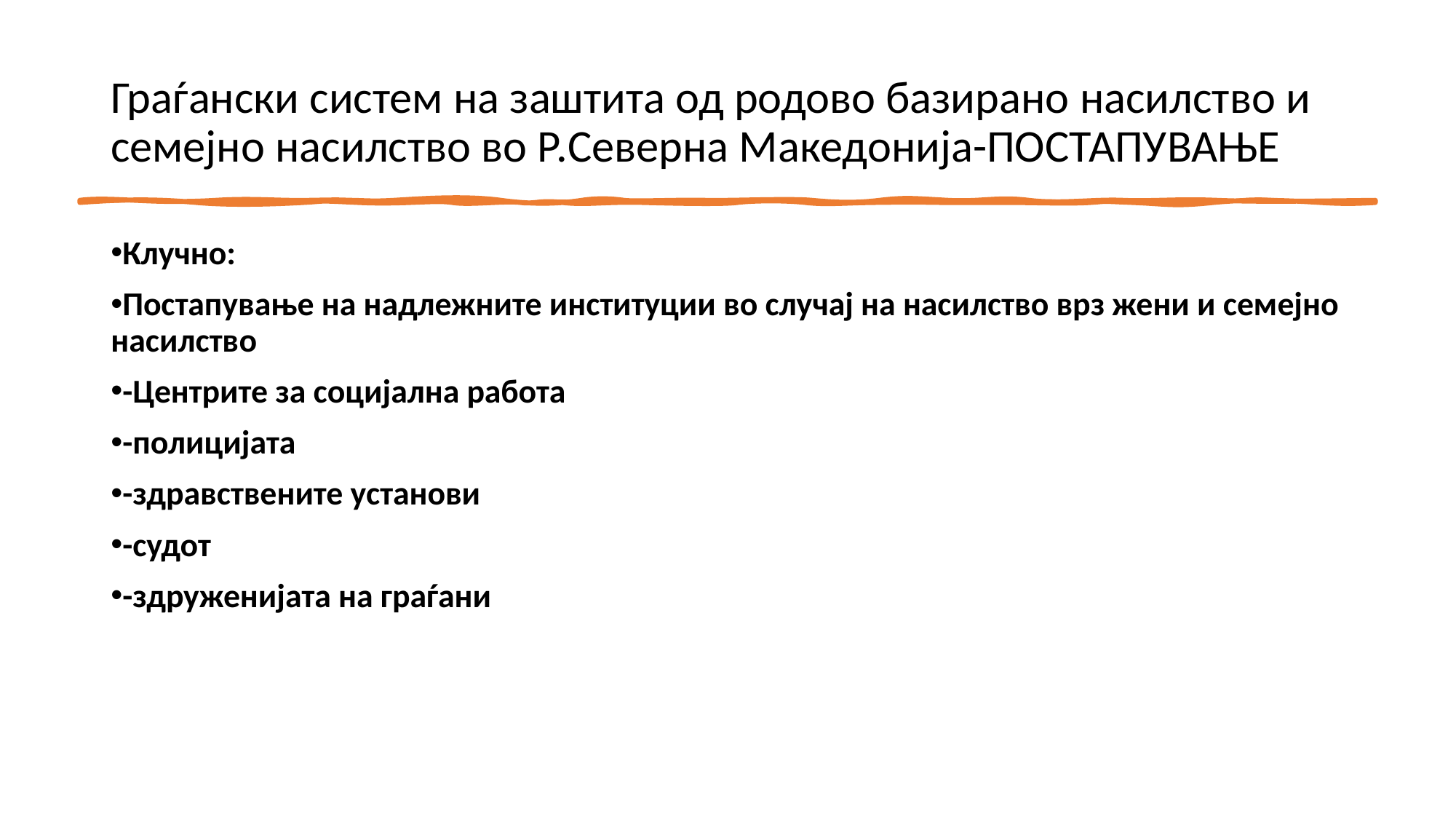

# Граѓански систем на заштита од родово базирано насилство и семејно насилство во Р.Северна Македонија-ПОСТАПУВАЊЕ

Клучно:
Постапување на надлежните институции во случај на насилство врз жени и семејно насилство
-Центрите за социјална работа
-полицијата
-здравствените установи
-судот
-здруженијата на граѓани